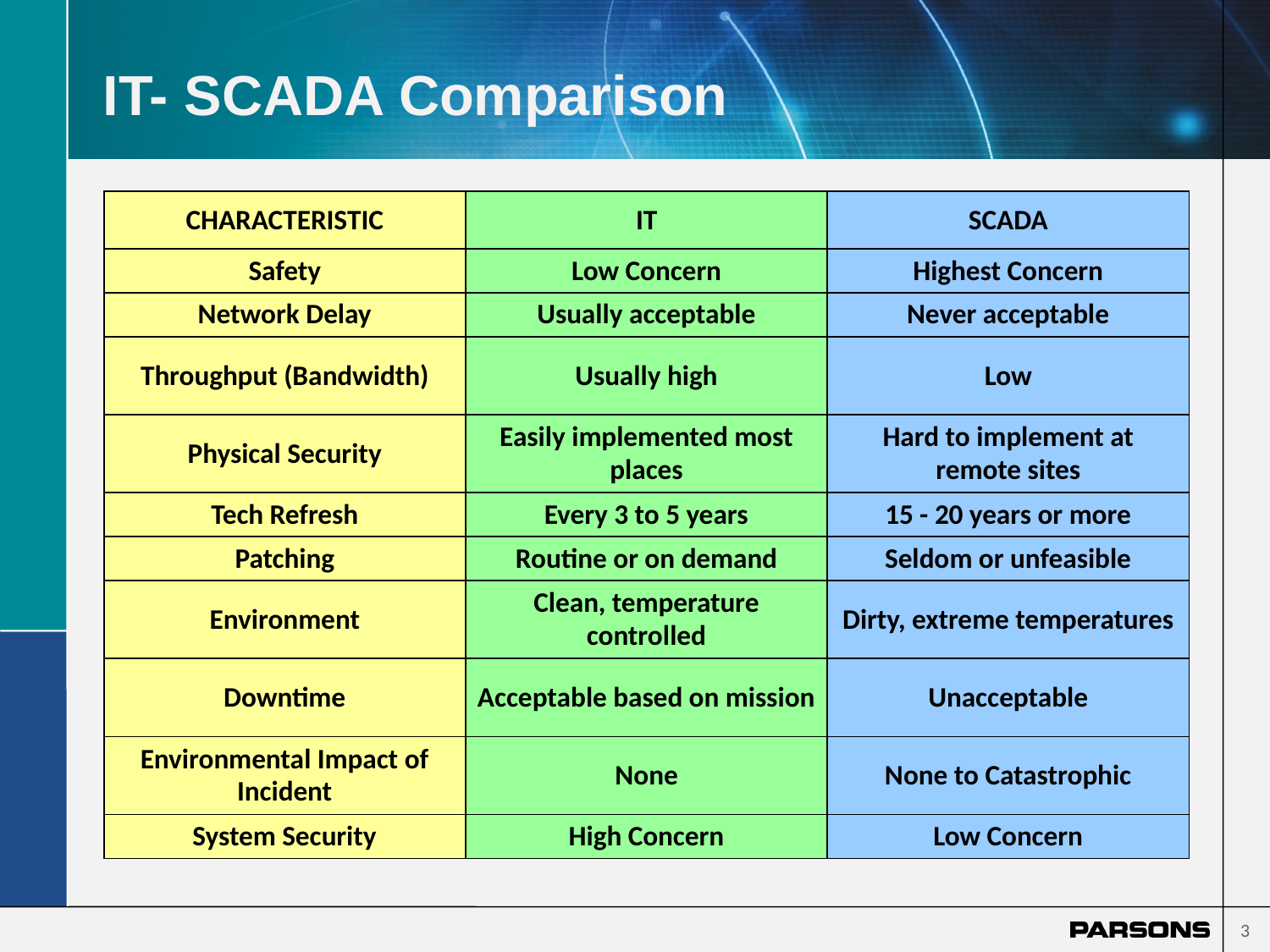

# IT- SCADA Comparison
| CHARACTERISTIC | IT | SCADA |
| --- | --- | --- |
| Safety | Low Concern | Highest Concern |
| Network Delay | Usually acceptable | Never acceptable |
| Throughput (Bandwidth) | Usually high | Low |
| Physical Security | Easily implemented most places | Hard to implement at remote sites |
| Tech Refresh | Every 3 to 5 years | 15 - 20 years or more |
| Patching | Routine or on demand | Seldom or unfeasible |
| Environment | Clean, temperature controlled | Dirty, extreme temperatures |
| Downtime | Acceptable based on mission | Unacceptable |
| Environmental Impact of Incident | None | None to Catastrophic |
| System Security | High Concern | Low Concern |
3